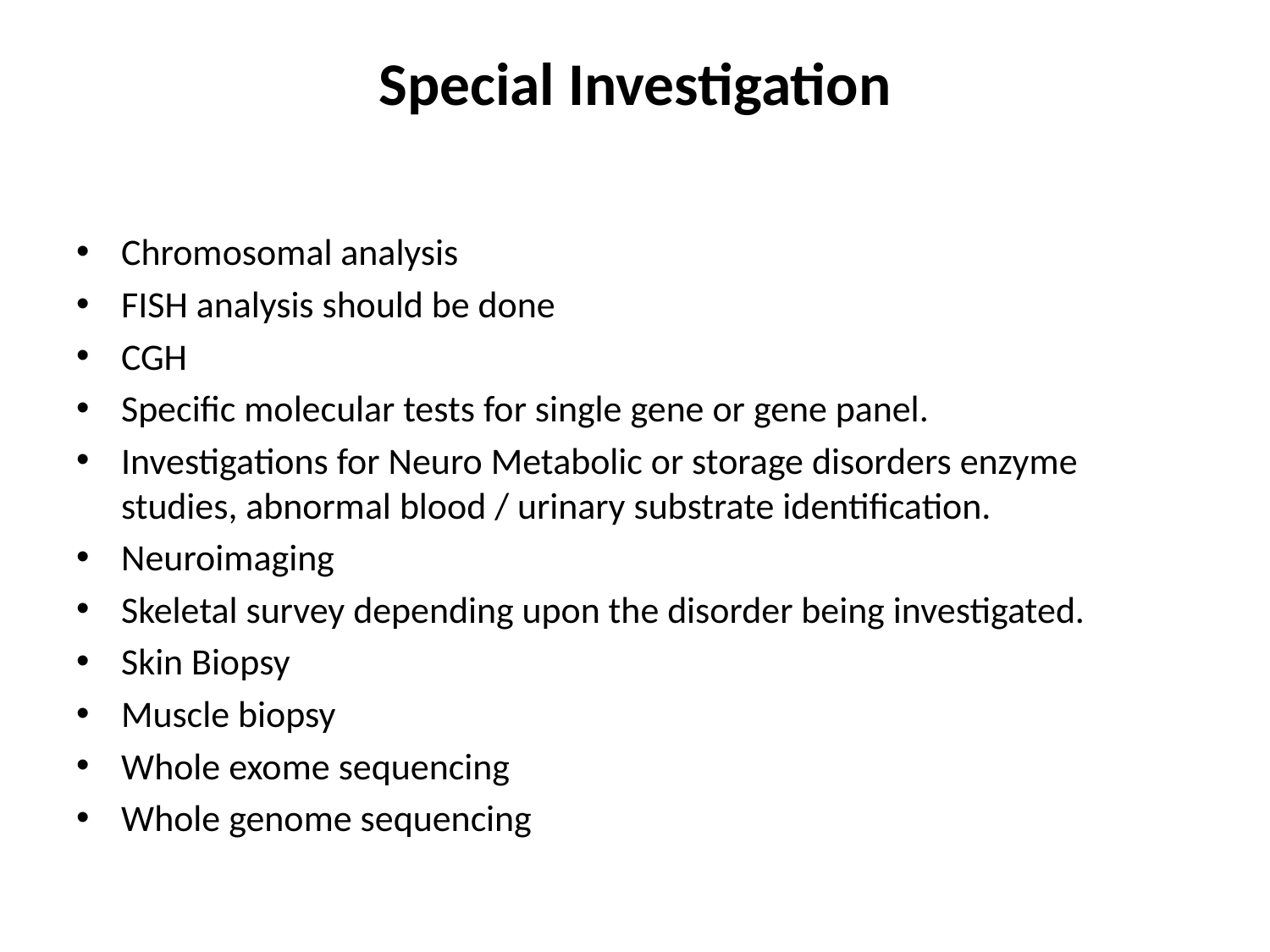

# Special Investigation
Chromosomal analysis
FISH analysis should be done
CGH
Specific molecular tests for single gene or gene panel.
Investigations for Neuro Metabolic or storage disorders enzyme studies, abnormal blood / urinary substrate identification.
Neuroimaging
Skeletal survey depending upon the disorder being investigated.
Skin Biopsy
Muscle biopsy
Whole exome sequencing
Whole genome sequencing